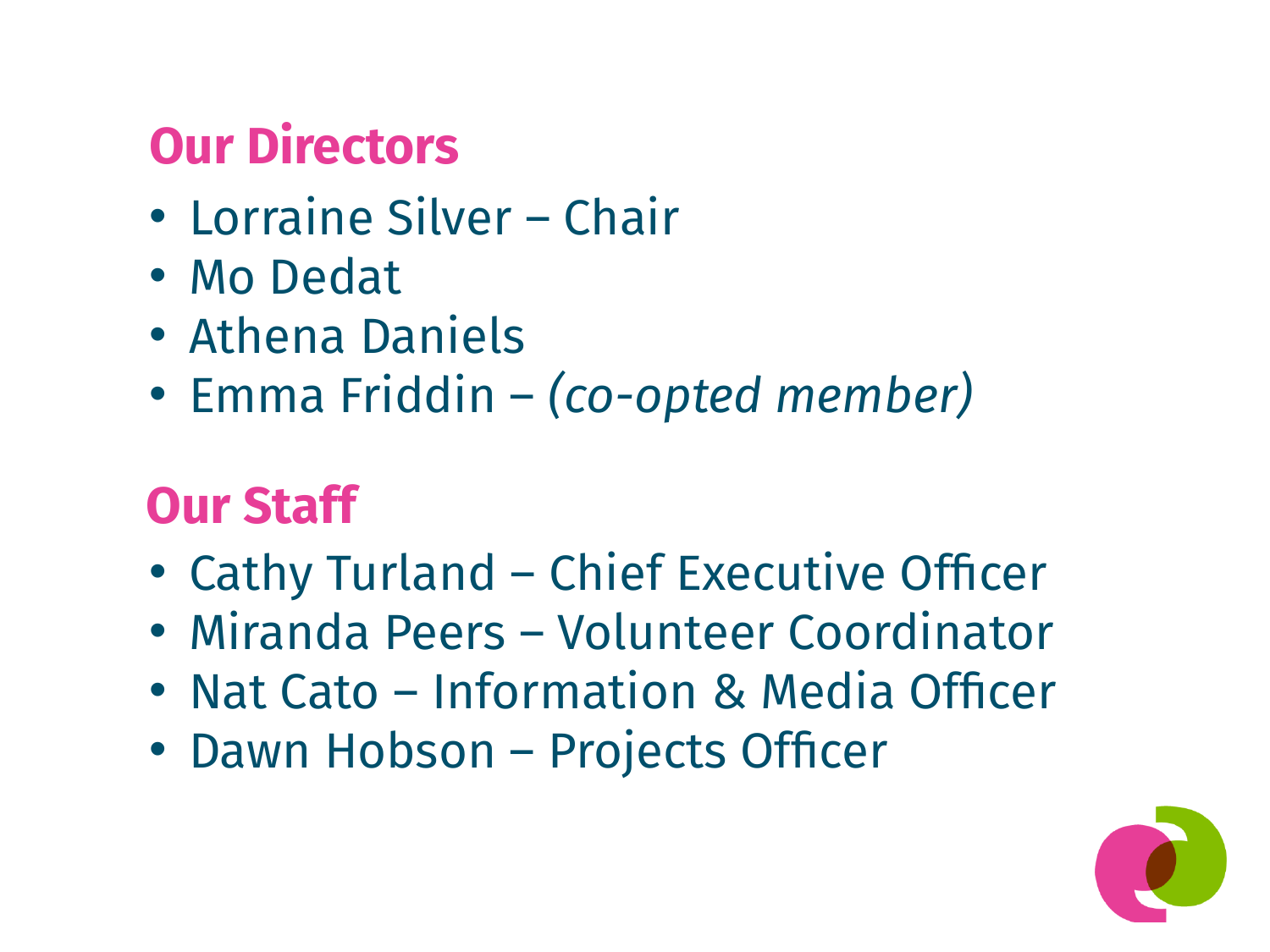

# Our Directors
Lorraine Silver – Chair
Mo Dedat
Athena Daniels
Emma Friddin – (co-opted member)
Our Staff
Cathy Turland – Chief Executive Officer
Miranda Peers – Volunteer Coordinator
Nat Cato – Information & Media Officer
Dawn Hobson – Projects Officer